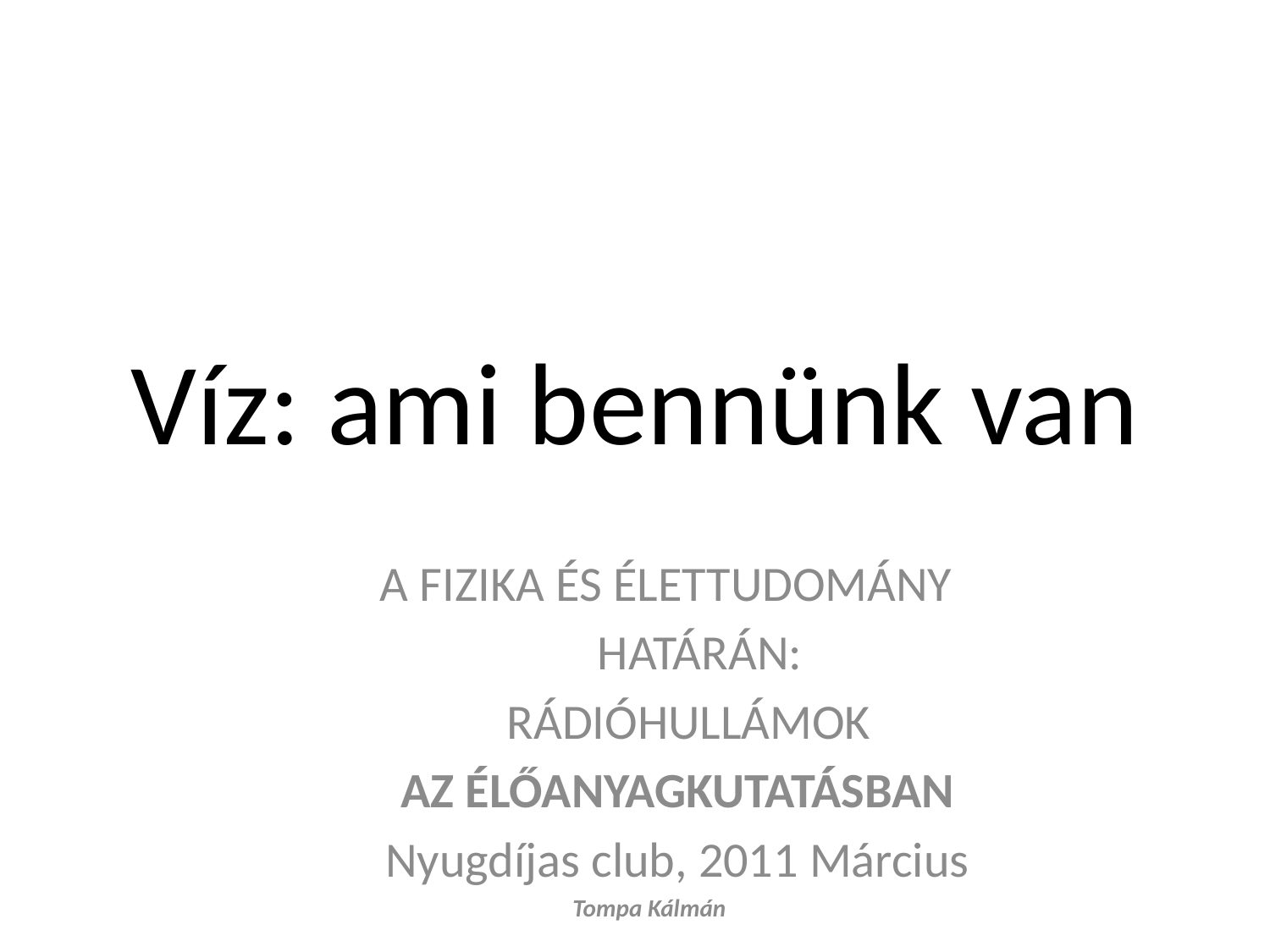

# Víz: ami bennünk van

  A FIZIKA ÉS ÉLETTUDOMÁNY
         HATÁRÁN:
       RÁDIÓHULLÁMOK
    AZ ÉLŐANYAGKUTATÁSBAN
     Nyugdíjas club, 2011 Március
Tompa Kálmán

             ELFT, 2001 május 26